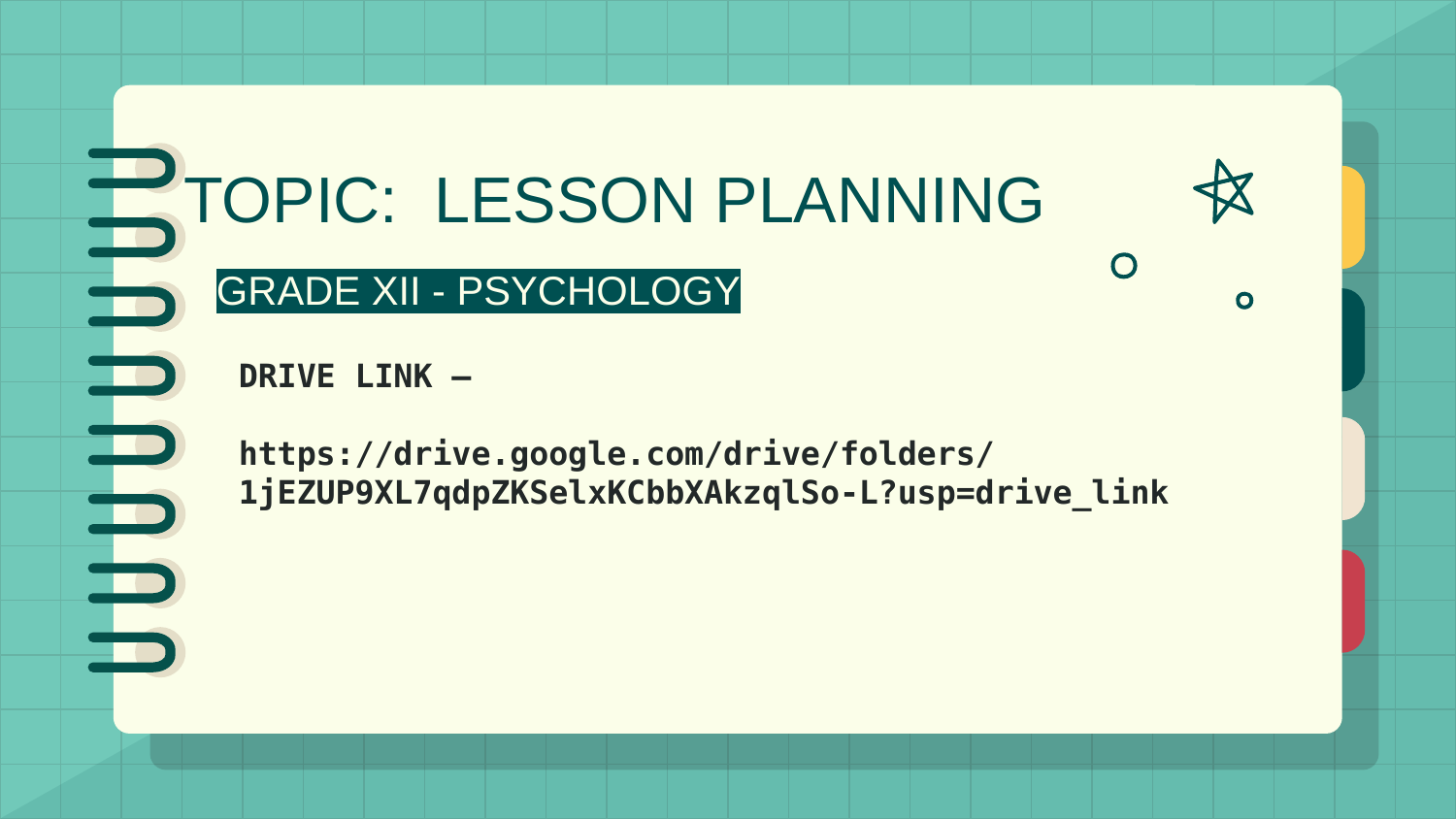

# TOPIC:  LESSON PLANNING

GRADE XII - PSYCHOLOGY

DRIVE LINK –

https://drive.google.com/drive/folders/1jEZUP9XL7qdpZKSelxKCbbXAkzqlSo-L?usp=drive_link